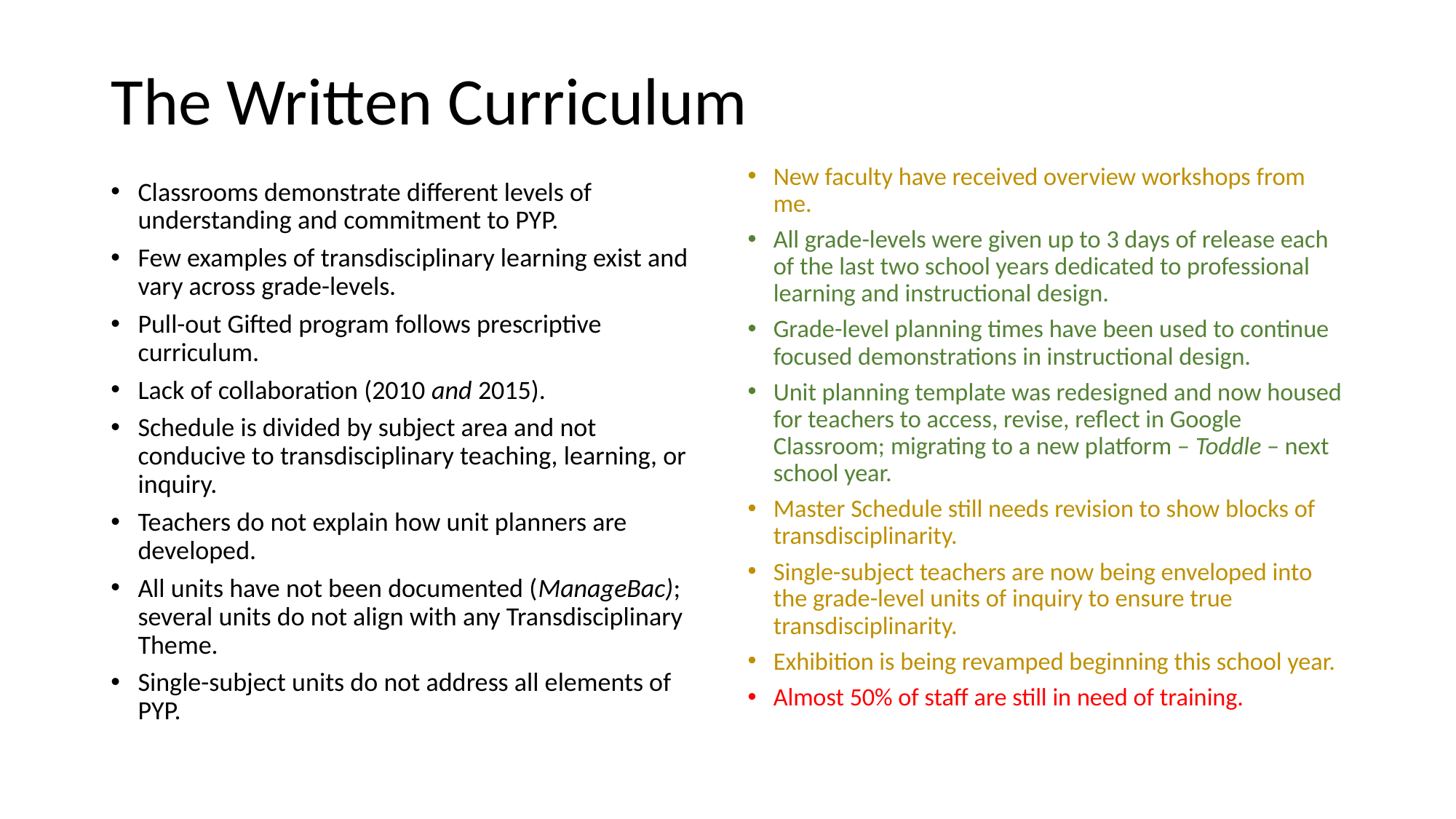

# The Written Curriculum
New faculty have received overview workshops from me.
All grade-levels were given up to 3 days of release each of the last two school years dedicated to professional learning and instructional design.
Grade-level planning times have been used to continue focused demonstrations in instructional design.
Unit planning template was redesigned and now housed for teachers to access, revise, reflect in Google Classroom; migrating to a new platform – Toddle – next school year.
Master Schedule still needs revision to show blocks of transdisciplinarity.
Single-subject teachers are now being enveloped into the grade-level units of inquiry to ensure true transdisciplinarity.
Exhibition is being revamped beginning this school year.
Almost 50% of staff are still in need of training.

Classrooms demonstrate different levels of understanding and commitment to PYP.
Few examples of transdisciplinary learning exist and vary across grade-levels.
Pull-out Gifted program follows prescriptive curriculum.
Lack of collaboration (2010 and 2015).
Schedule is divided by subject area and not conducive to transdisciplinary teaching, learning, or inquiry.
Teachers do not explain how unit planners are developed.
All units have not been documented (ManageBac); several units do not align with any Transdisciplinary Theme.
Single-subject units do not address all elements of PYP.